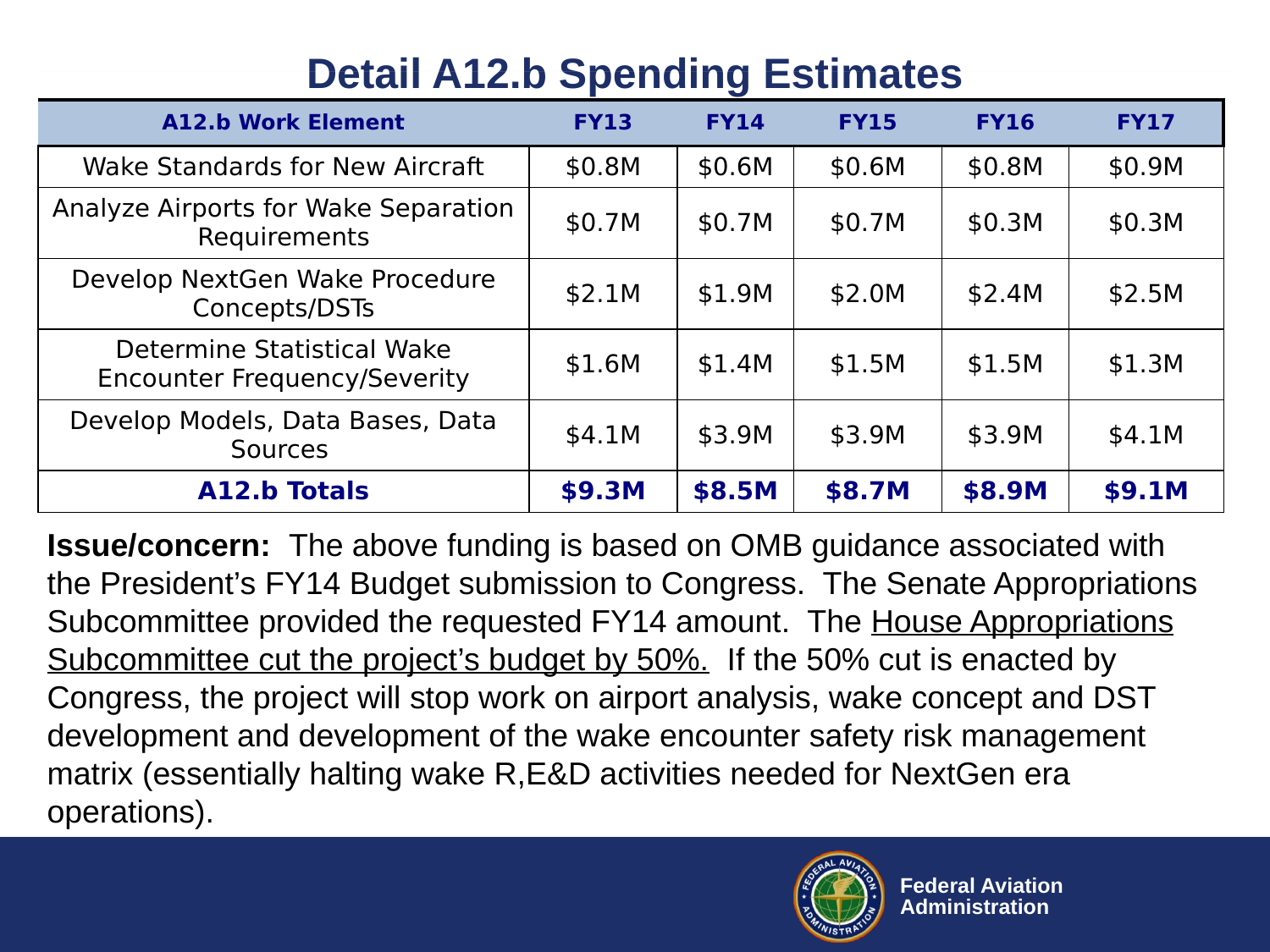

Detail A12.b Spending Estimates

| A12.b Work Element | FY13 | FY14 | FY15 | FY16 | FY17 |
| --- | --- | --- | --- | --- | --- |
| Wake Standards for New Aircraft | $0.8M | $0.6M | $0.6M | $0.8M | $0.9M |
| Analyze Airports for Wake Separation Requirements | $0.7M | $0.7M | $0.7M | $0.3M | $0.3M |
| Develop NextGen Wake Procedure Concepts/DSTs | $2.1M | $1.9M | $2.0M | $2.4M | $2.5M |
| Determine Statistical Wake Encounter Frequency/Severity | $1.6M | $1.4M | $1.5M | $1.5M | $1.3M |
| Develop Models, Data Bases, Data Sources | $4.1M | $3.9M | $3.9M | $3.9M | $4.1M |
| A12.b Totals | $9.3M | $8.5M | $8.7M | $8.9M | $9.1M |
Issue/concern:  The above funding is based on OMB guidance associated with
the President’s FY14 Budget submission to Congress.  The Senate Appropriations Subcommittee provided the requested FY14 amount.  The House Appropriations Subcommittee cut the project’s budget by 50%.  If the 50% cut is enacted by Congress, the project will stop work on airport analysis, wake concept and DST development and development of the wake encounter safety risk management matrix (essentially halting wake R,E&D activities needed for NextGen era operations).